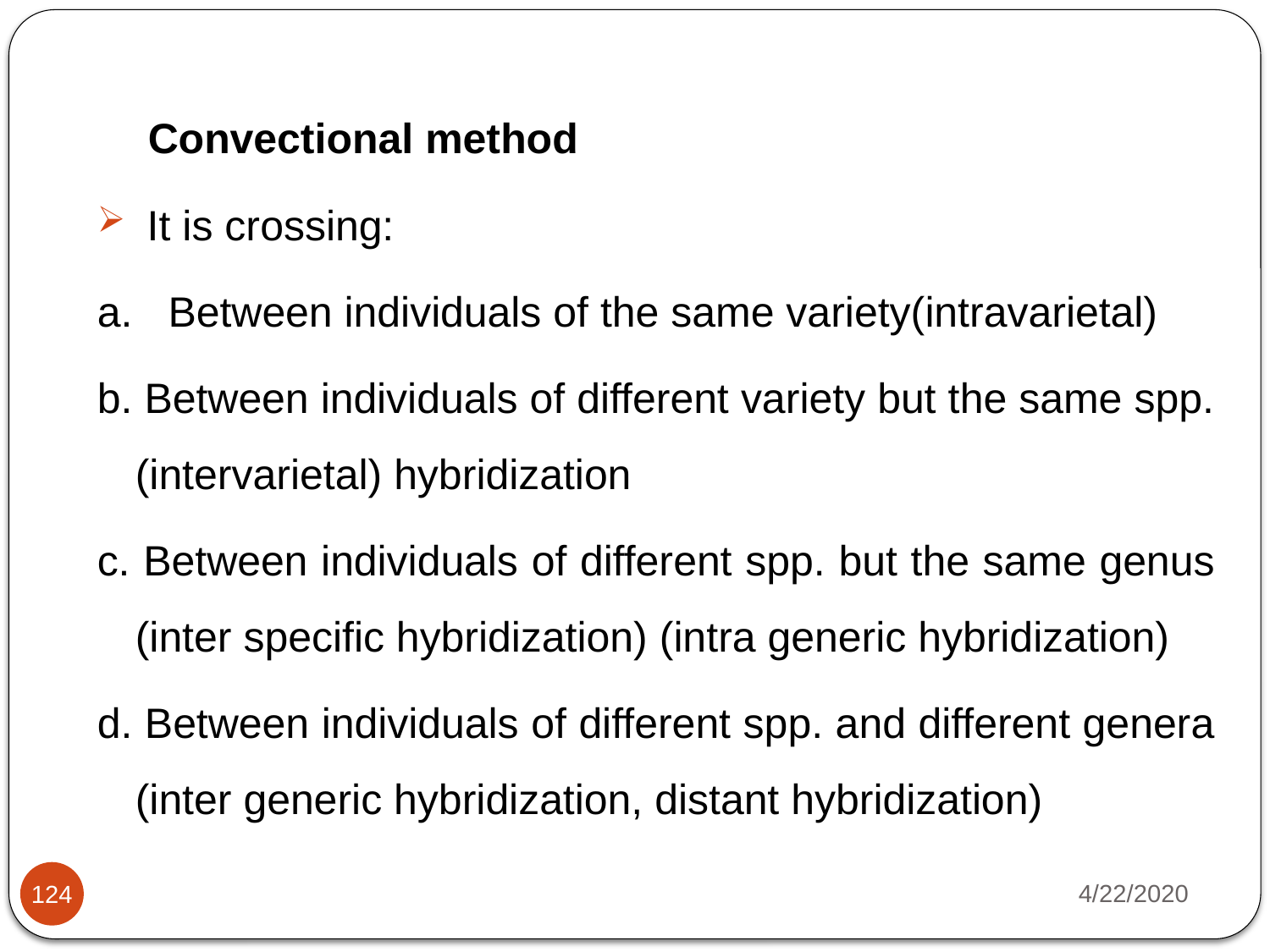

Convectional method
 It is crossing:
a.   Between individuals of the same variety(intravarietal)
b. Between individuals of different variety but the same spp.(intervarietal) hybridization
c. Between individuals of different spp. but the same genus (inter specific hybridization) (intra generic hybridization)
d. Between individuals of different spp. and different genera (inter generic hybridization, distant hybridization)

4/22/2020
124